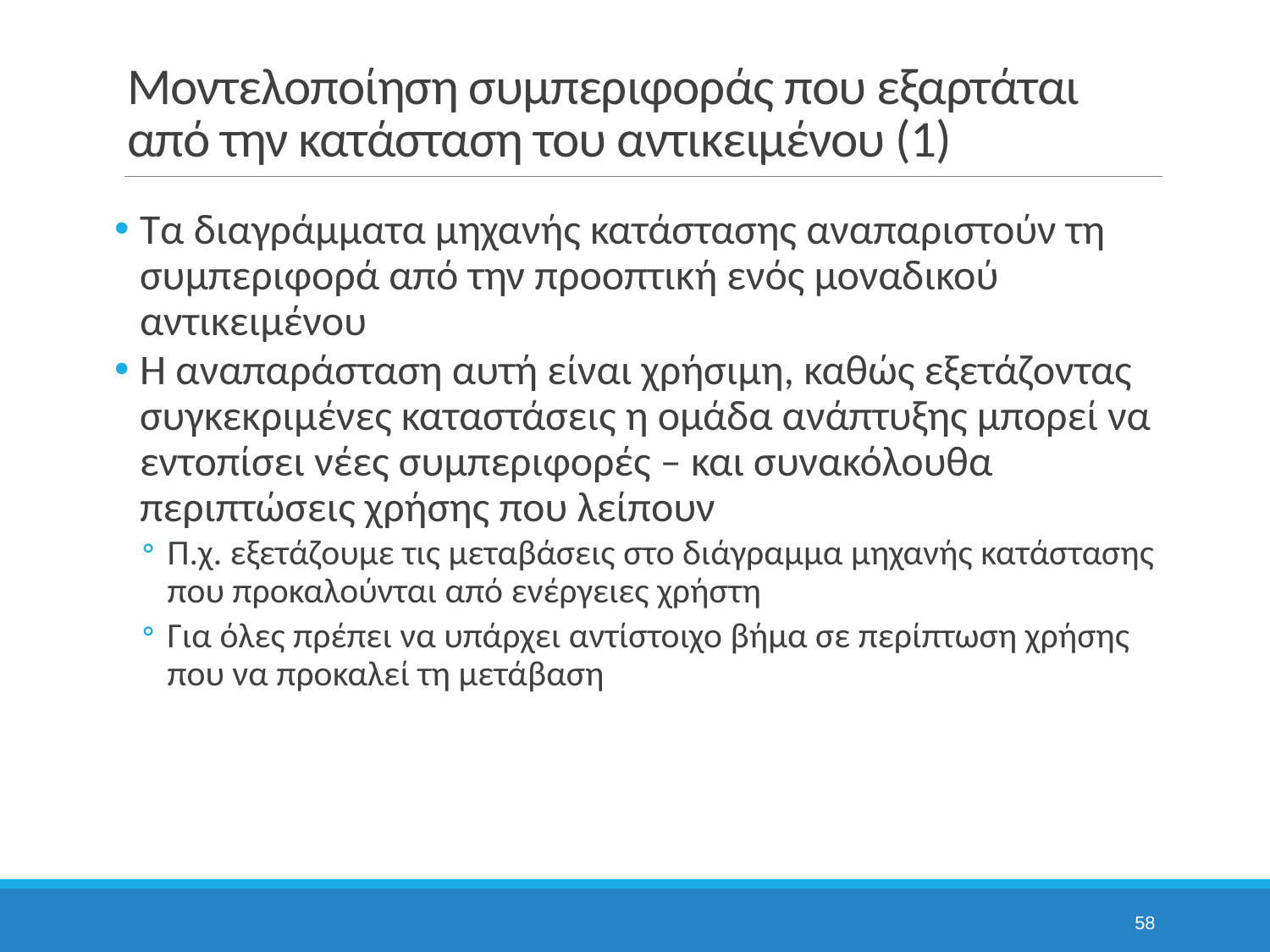

# Μοντελοποίηση συμπεριφοράς που εξαρτάται από την κατάσταση του αντικειμένου (1)
Τα διαγράμματα μηχανής κατάστασης αναπαριστούν τη συμπεριφορά από την προοπτική ενός μοναδικού αντικειμένου
Η αναπαράσταση αυτή είναι χρήσιμη, καθώς εξετάζοντας συγκεκριμένες καταστάσεις η ομάδα ανάπτυξης μπορεί να εντοπίσει νέες συμπεριφορές – και συνακόλουθα περιπτώσεις χρήσης που λείπουν
Π.χ. εξετάζουμε τις μεταβάσεις στο διάγραμμα μηχανής κατάστασης που προκαλούνται από ενέργειες χρήστη
Για όλες πρέπει να υπάρχει αντίστοιχο βήμα σε περίπτωση χρήσης που να προκαλεί τη μετάβαση
58